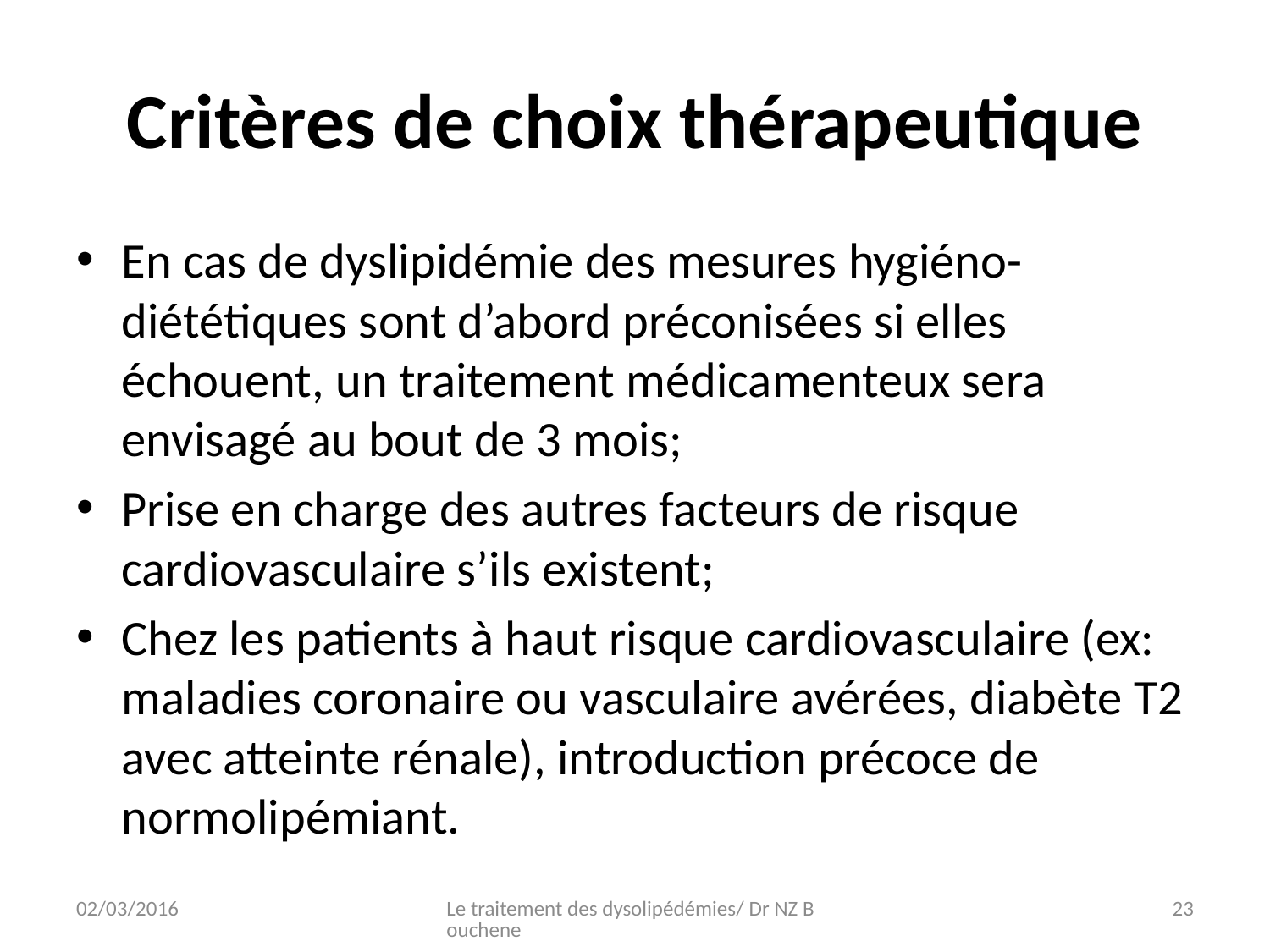

# Critères de choix thérapeutique
En cas de dyslipidémie des mesures hygiéno-diététiques sont d’abord préconisées si elles échouent, un traitement médicamenteux sera envisagé au bout de 3 mois;
Prise en charge des autres facteurs de risque cardiovasculaire s’ils existent;
Chez les patients à haut risque cardiovasculaire (ex: maladies coronaire ou vasculaire avérées, diabète T2 avec atteinte rénale), introduction précoce de normolipémiant.

02/03/2016
Le traitement des dysolipédémies/ Dr NZ Bouchene
23